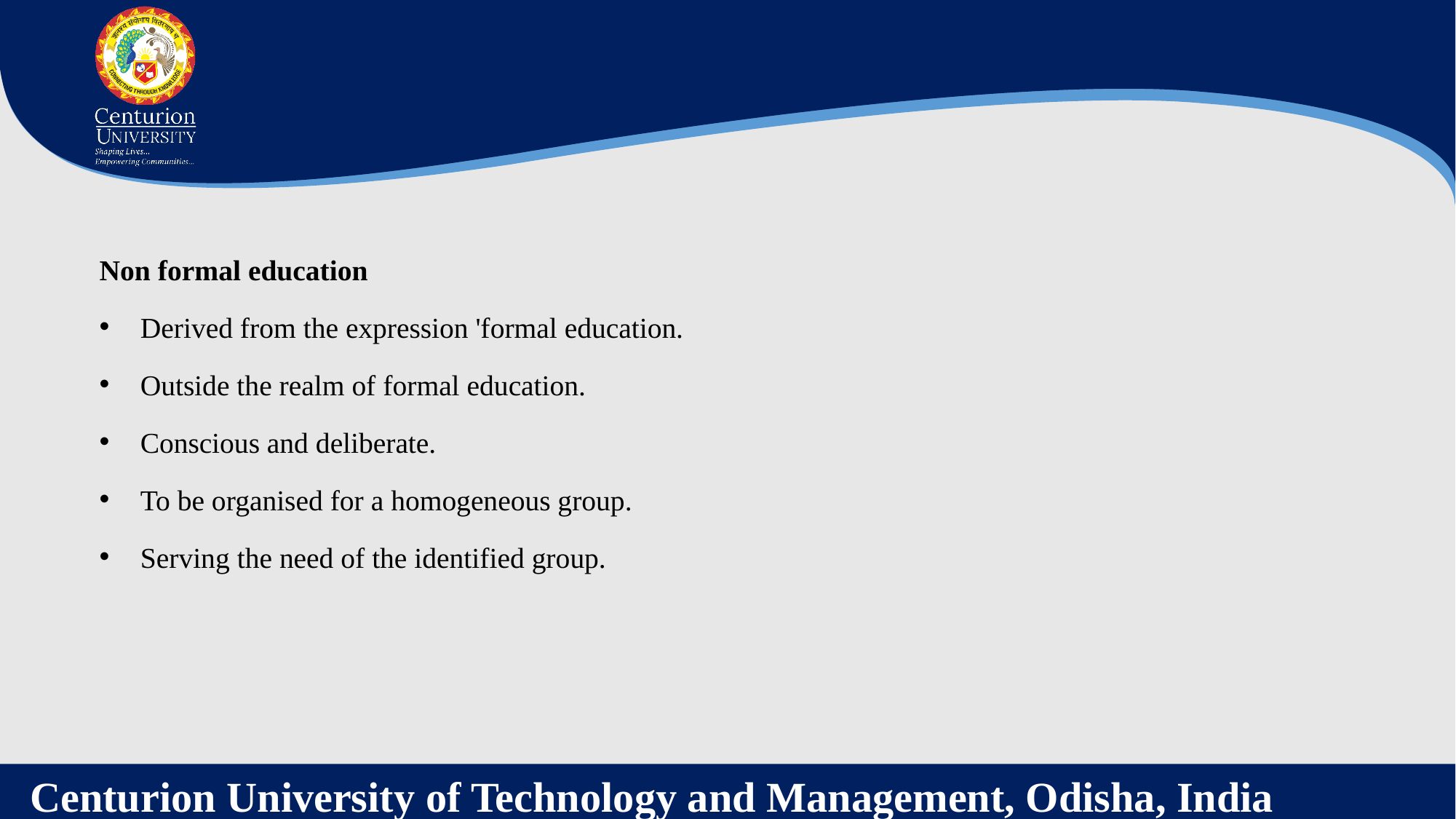

Non formal education
Derived from the expression 'formal education.
Outside the realm of formal education.
Conscious and deliberate.
To be organised for a homogeneous group.
Serving the need of the identified group.